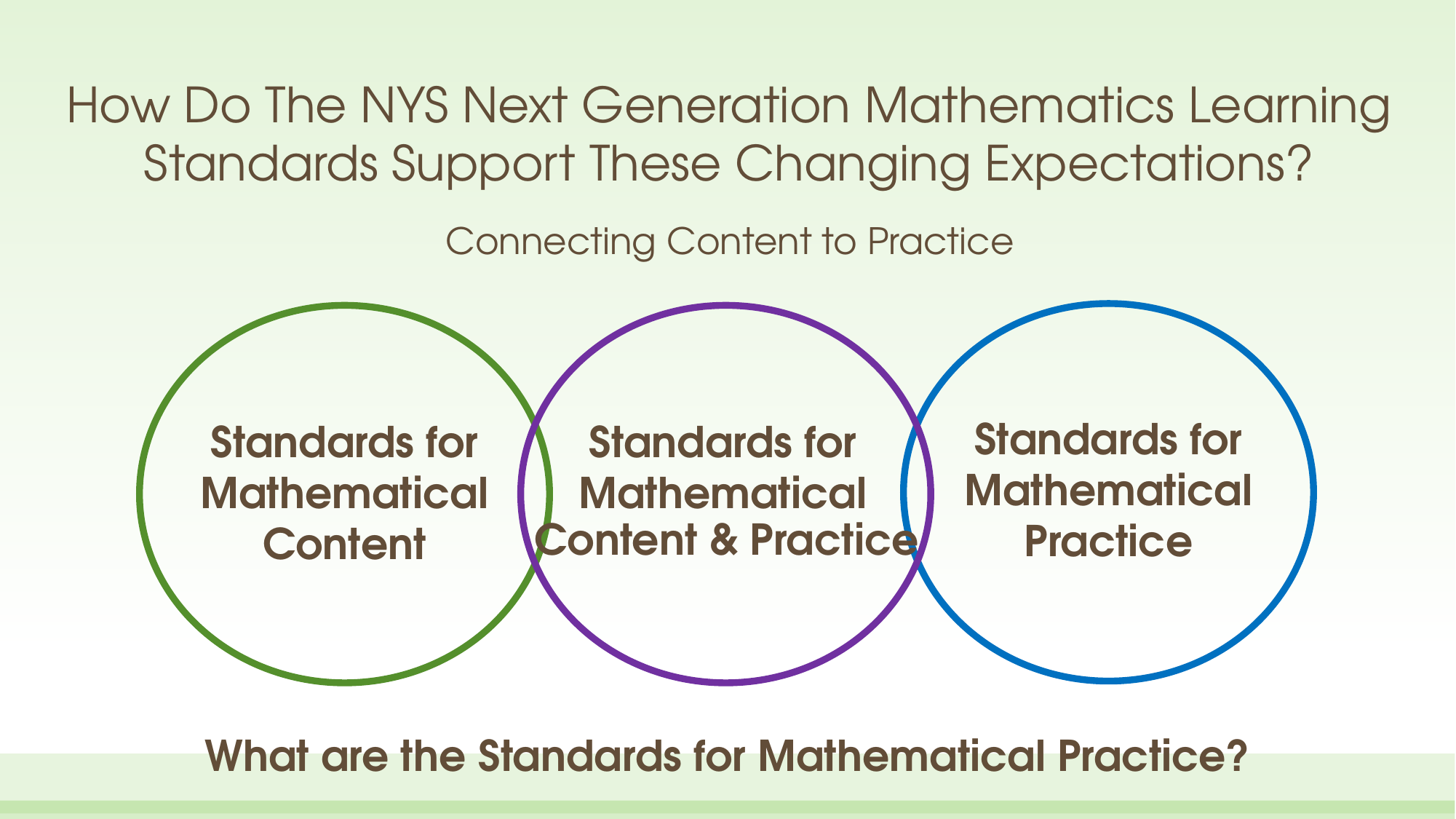

How Do The NYS Next Generation Mathematics Learning Standards Support These Changing Expectations?
Connecting Content to Practice

Standards for Mathematical
Practice

Standards for Mathematical
Content & Practice

Standards for Mathematical
Content
What are the Standards for Mathematical Practice?